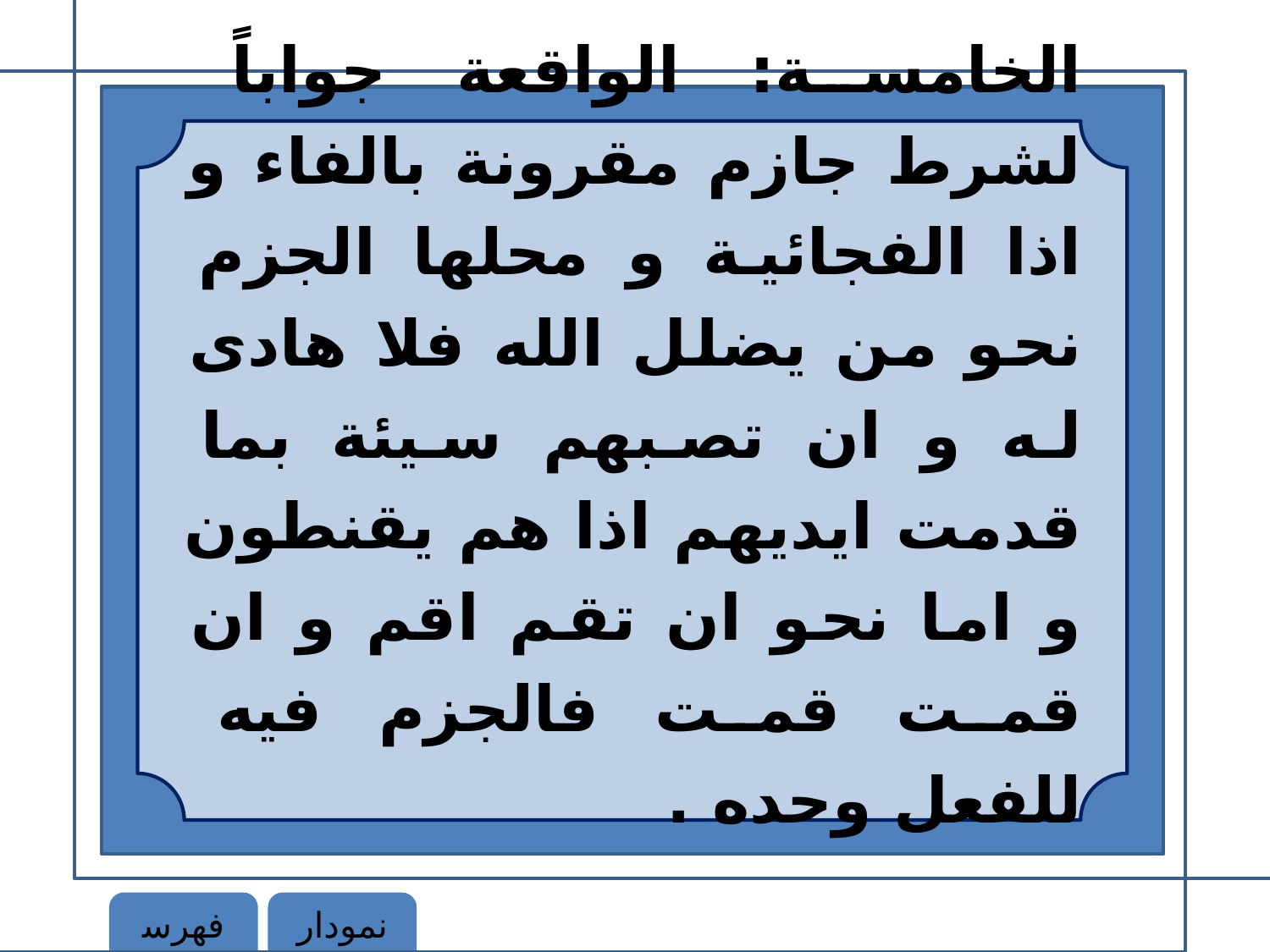

الخامسة: الواقعة جواباً لشرط جازم مقرونة بالفاء و اذا الفجائية و محلها الجزم نحو من يضلل الله فلا هادى له و ان تصبهم سيئة بما قدمت ايديهم اذا هم يقنطون و اما نحو ان تقم اقم و ان قمت قمت فالجزم فيه للفعل وحده .

فهرست
نمودار